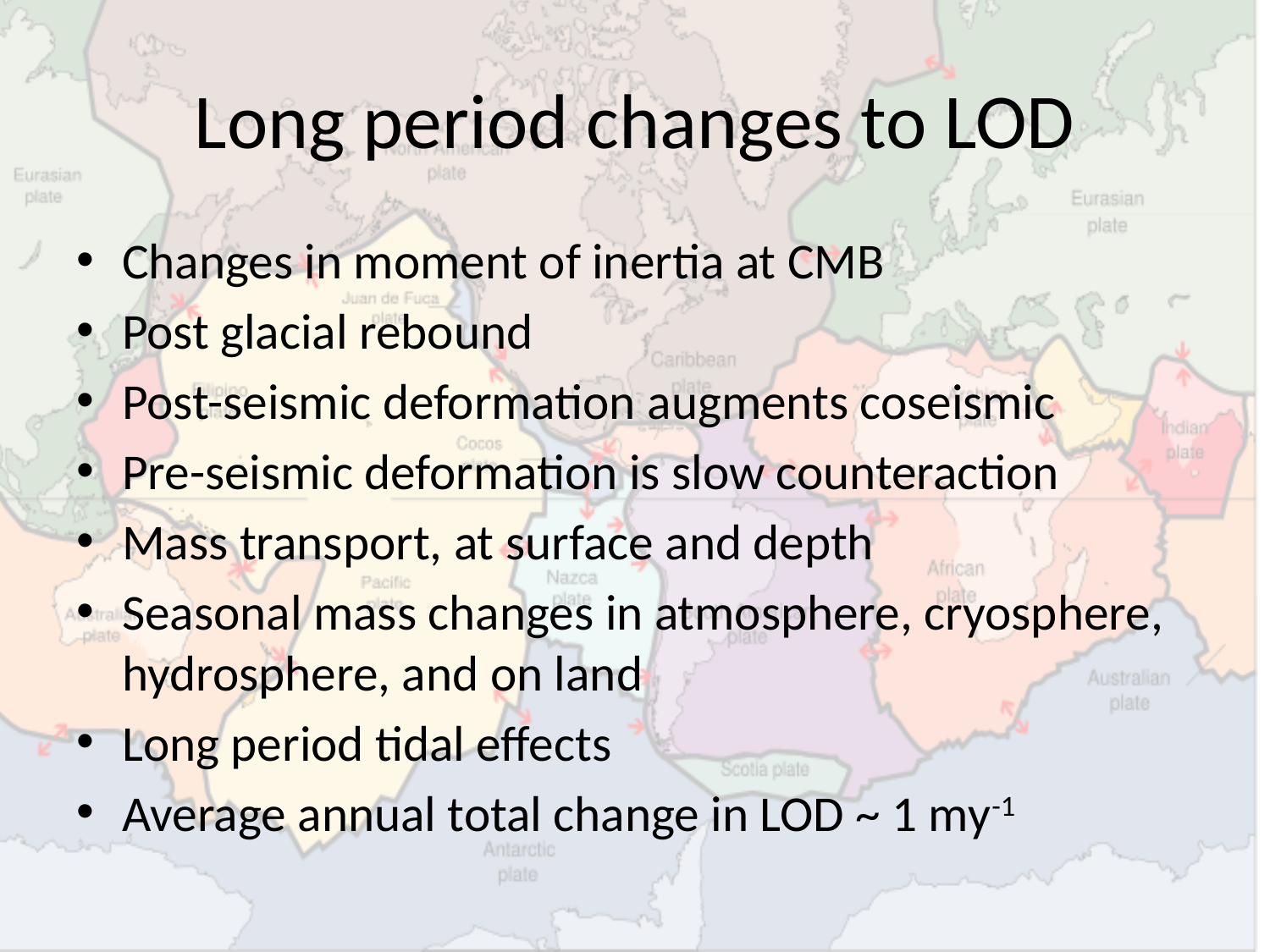

# Long period changes to LOD
Changes in moment of inertia at CMB
Post glacial rebound
Post-seismic deformation augments coseismic
Pre-seismic deformation is slow counteraction
Mass transport, at surface and depth
Seasonal mass changes in atmosphere, cryosphere, hydrosphere, and on land
Long period tidal effects
Average annual total change in LOD ~ 1 my-1